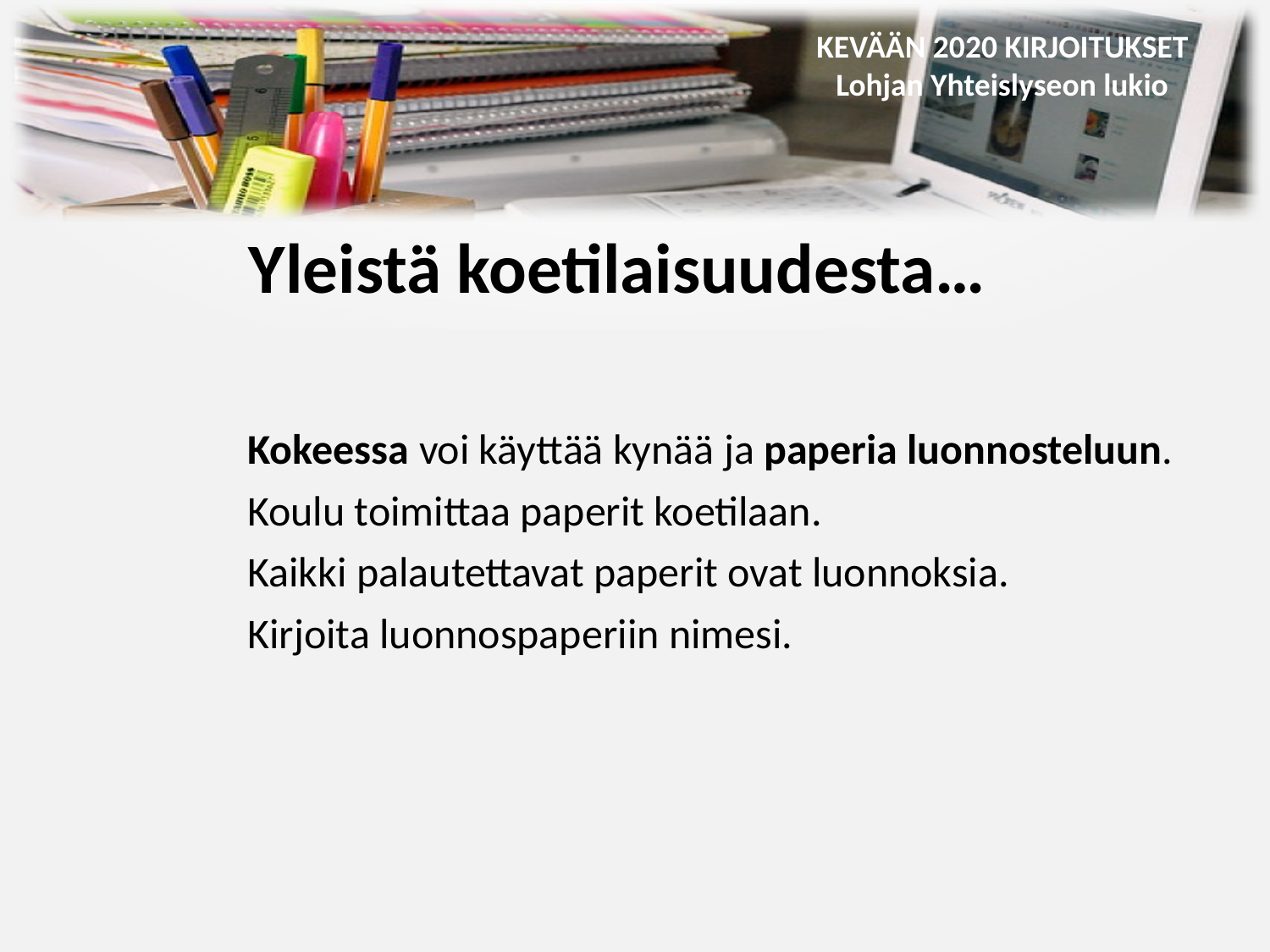

Yleistä koetilaisuudesta…
Kokeessa voi käyttää kynää ja paperia luonnosteluun.
Koulu toimittaa paperit koetilaan.
Kaikki palautettavat paperit ovat luonnoksia.
Kirjoita luonnospaperiin nimesi.